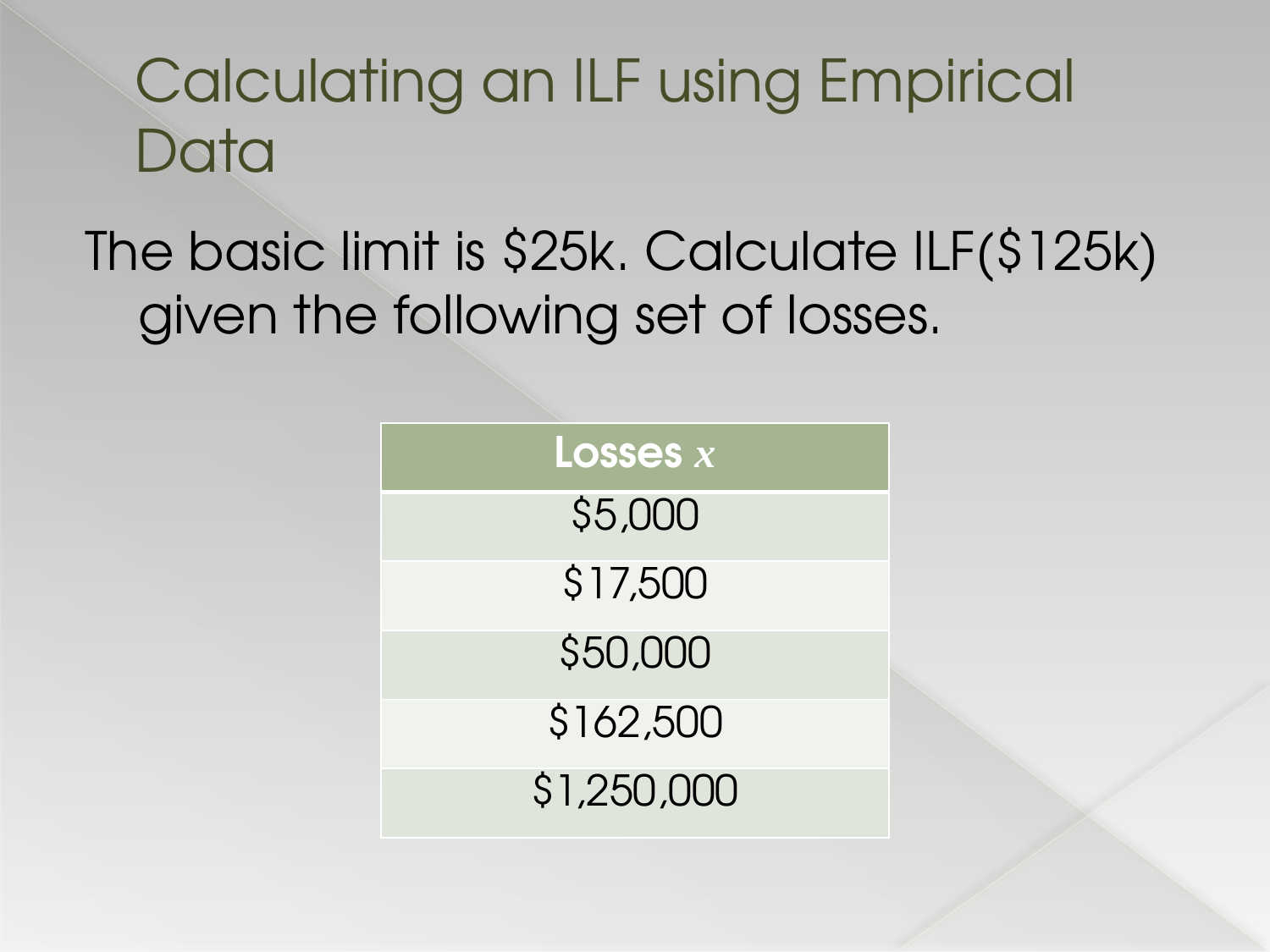

# Calculating an ILF using Empirical Data
The basic limit is $25k. Calculate ILF($125k) given the following set of losses.

| Losses x |
| --- |
| $5,000 |
| $17,500 |
| $50,000 |
| $162,500 |
| $1,250,000 |